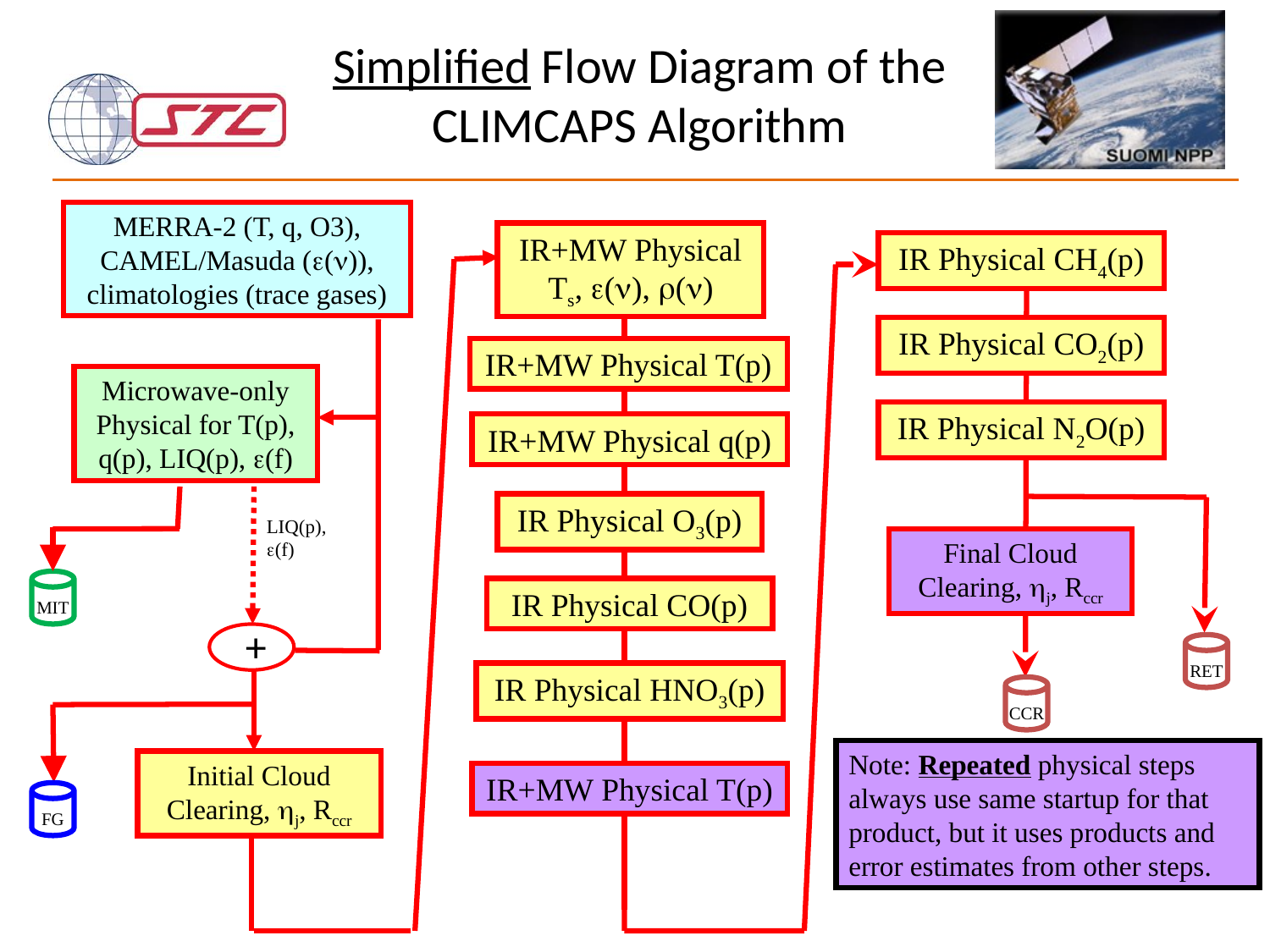

# Simplified Flow Diagram of the CLIMCAPS Algorithm
MERRA-2 (T, q, O3), CAMEL/Masuda (ε(ν)), climatologies (trace gases)
IR+MW Physical Ts, ε(ν), ρ(ν)
IR Physical CH4(p)

IR Physical CO2(p)

IR+MW Physical T(p)
Microwave-only Physical for T(p), q(p), LIQ(p), ε(f)
IR Physical N2O(p)
IR+MW Physical q(p)

IR Physical O3(p)

LIQ(p), ε(f)

Final Cloud Clearing, ηj, Rccr

IR Physical CO(p)
MIT
+

RET
IR Physical HNO3(p)

CCR

Note: Repeated physical steps always use same startup for that product, but it uses products and error estimates from other steps.
Initial Cloud Clearing, ηj, Rccr
IR+MW Physical T(p)

FG